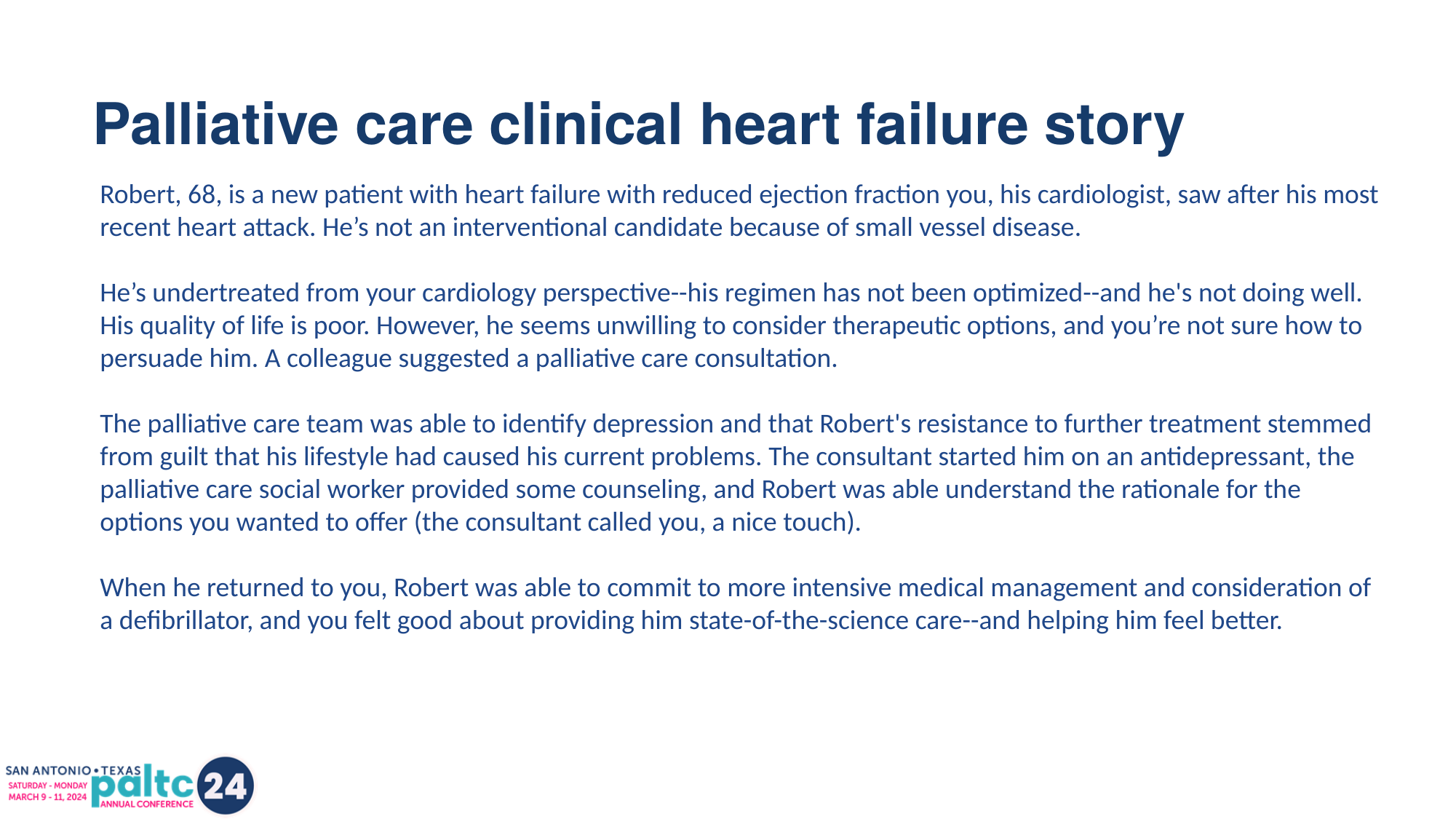

# Palliative care clinical heart failure story
Robert, 68, is a new patient with heart failure with reduced ejection fraction you, his cardiologist, saw after his most recent heart attack. He’s not an interventional candidate because of small vessel disease.

He’s undertreated from your cardiology perspective--his regimen has not been optimized--and he's not doing well. His quality of life is poor. However, he seems unwilling to consider therapeutic options, and you’re not sure how to persuade him. A colleague suggested a palliative care consultation.

The palliative care team was able to identify depression and that Robert's resistance to further treatment stemmed from guilt that his lifestyle had caused his current problems. The consultant started him on an antidepressant, the palliative care social worker provided some counseling, and Robert was able understand the rationale for the options you wanted to offer (the consultant called you, a nice touch).

When he returned to you, Robert was able to commit to more intensive medical management and consideration of a defibrillator, and you felt good about providing him state-of-the-science care--and helping him feel better.